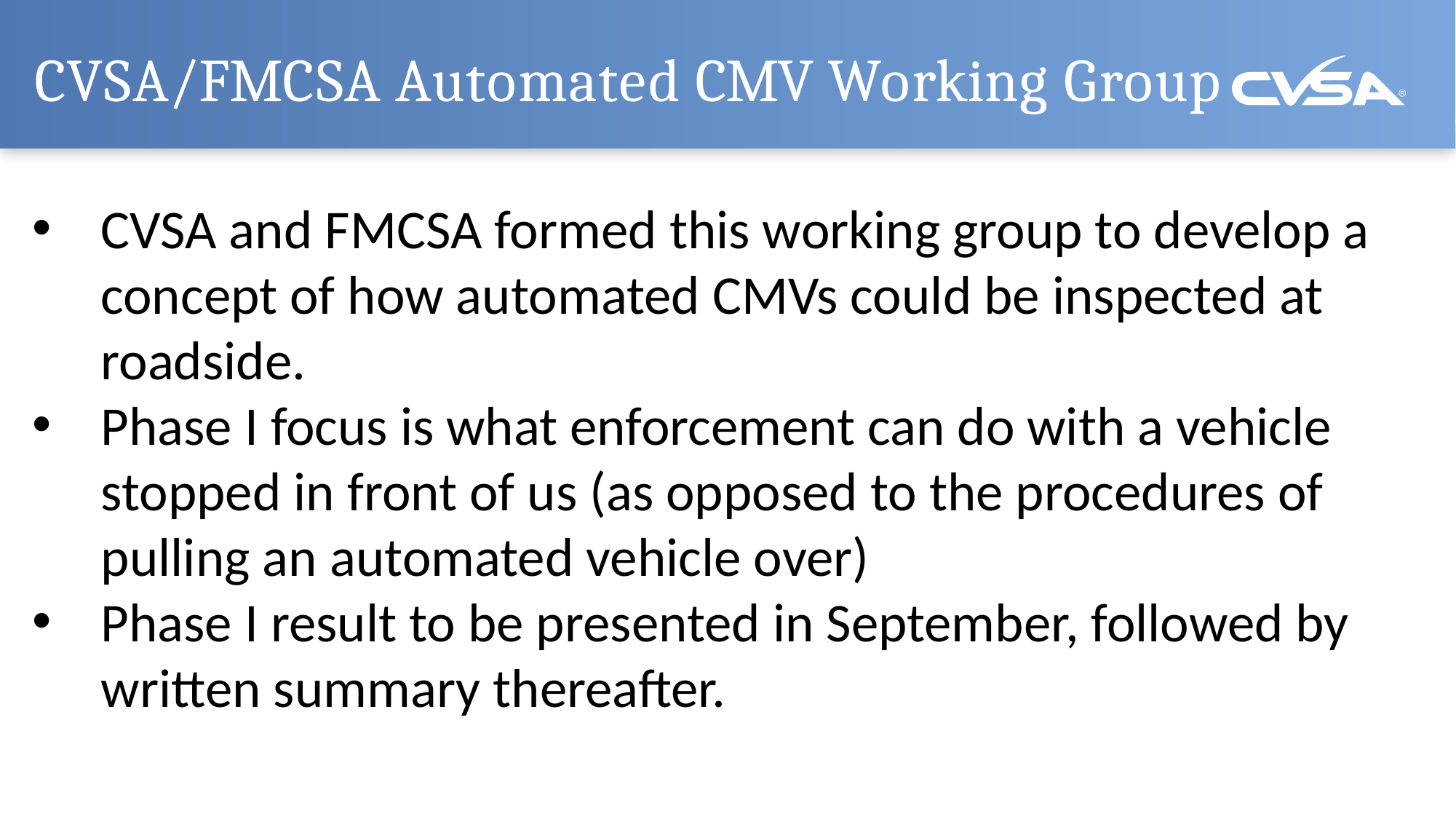

# CVSA/FMCSA Automated CMV Working Group
CVSA and FMCSA formed this working group to develop a concept of how automated CMVs could be inspected at roadside.
Phase I focus is what enforcement can do with a vehicle stopped in front of us (as opposed to the procedures of pulling an automated vehicle over)
Phase I result to be presented in September, followed by written summary thereafter.